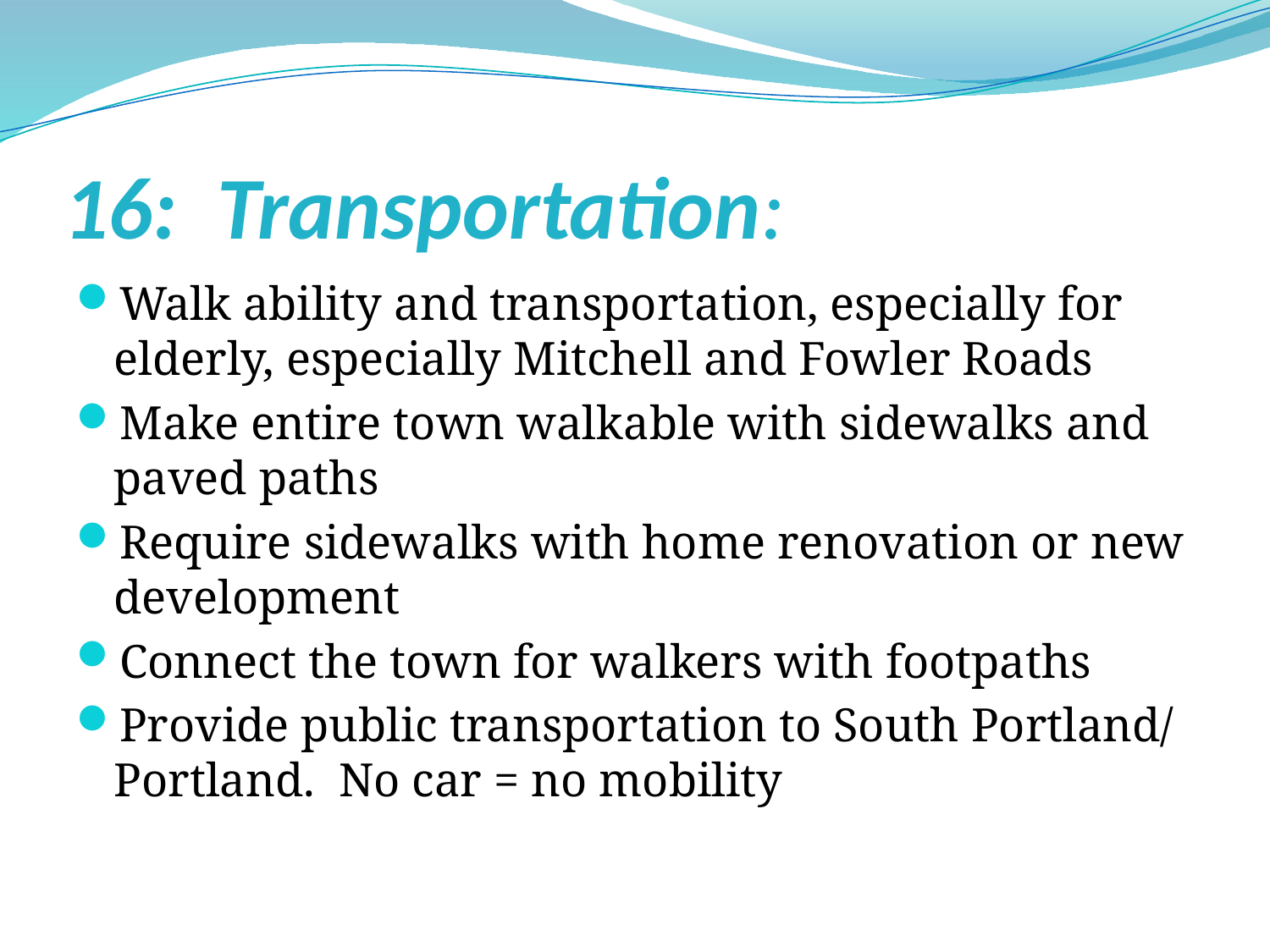

# 16:  Transportation:
Walk ability and transportation, especially for elderly, especially Mitchell and Fowler Roads
Make entire town walkable with sidewalks and paved paths
Require sidewalks with home renovation or new development
Connect the town for walkers with footpaths
Provide public transportation to South Portland/ Portland.  No car = no mobility